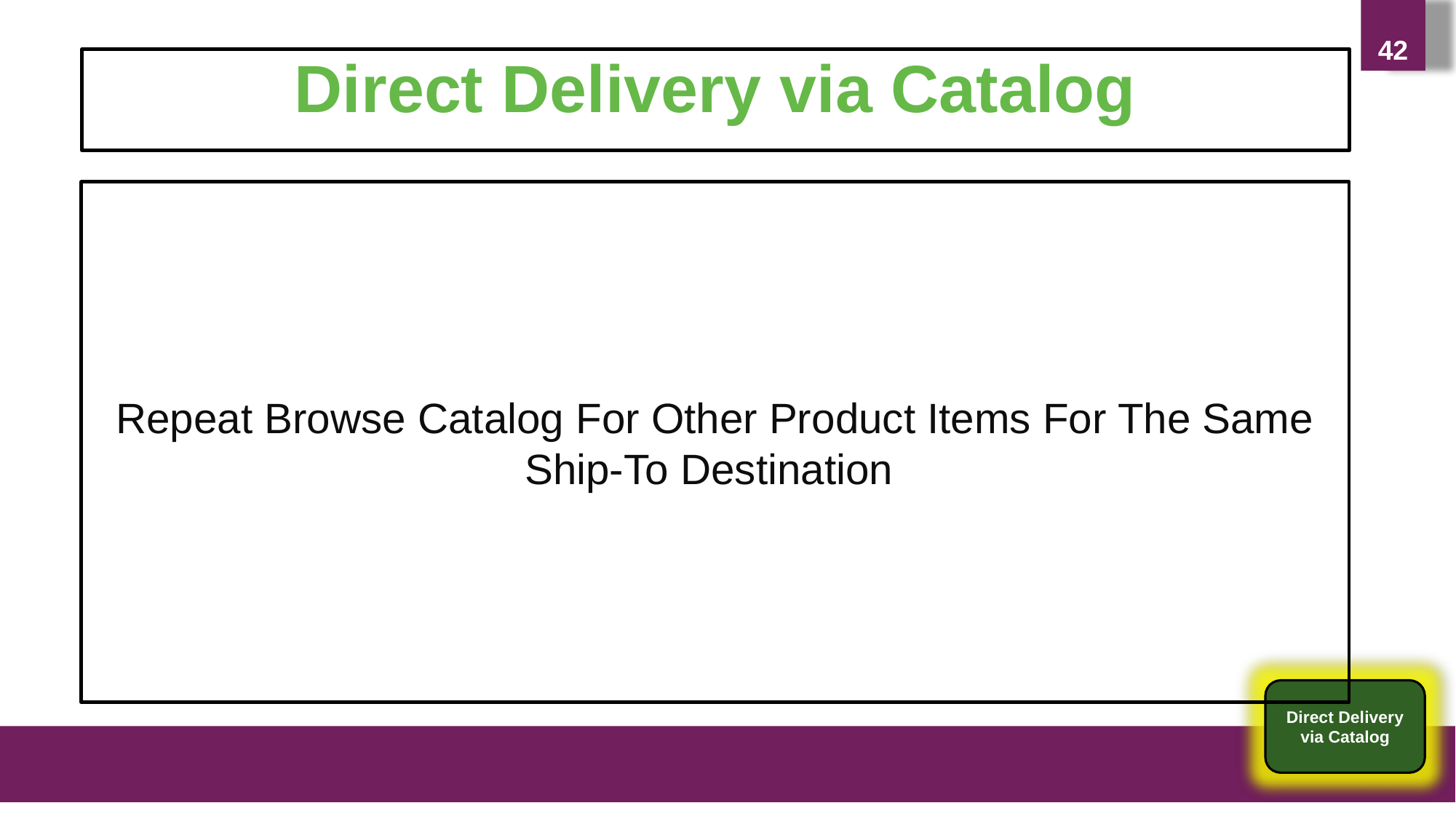

42
Direct Delivery via Catalog

Repeat Browse Catalog For Other Product Items For The Same Ship-To Destination

Direct Delivery via Catalog